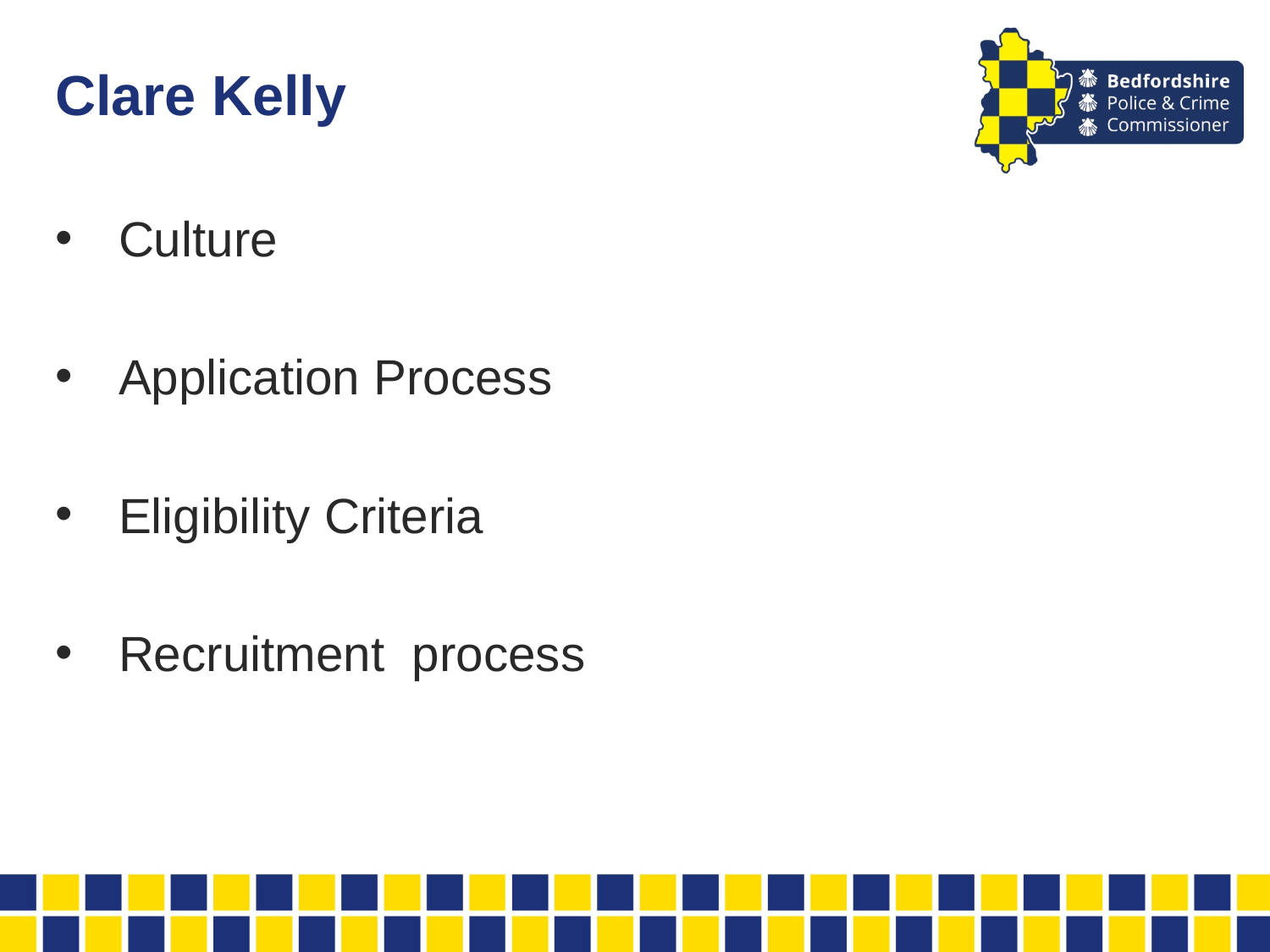

# Clare Kelly
Culture

Application Process

Eligibility Criteria

Recruitment  process